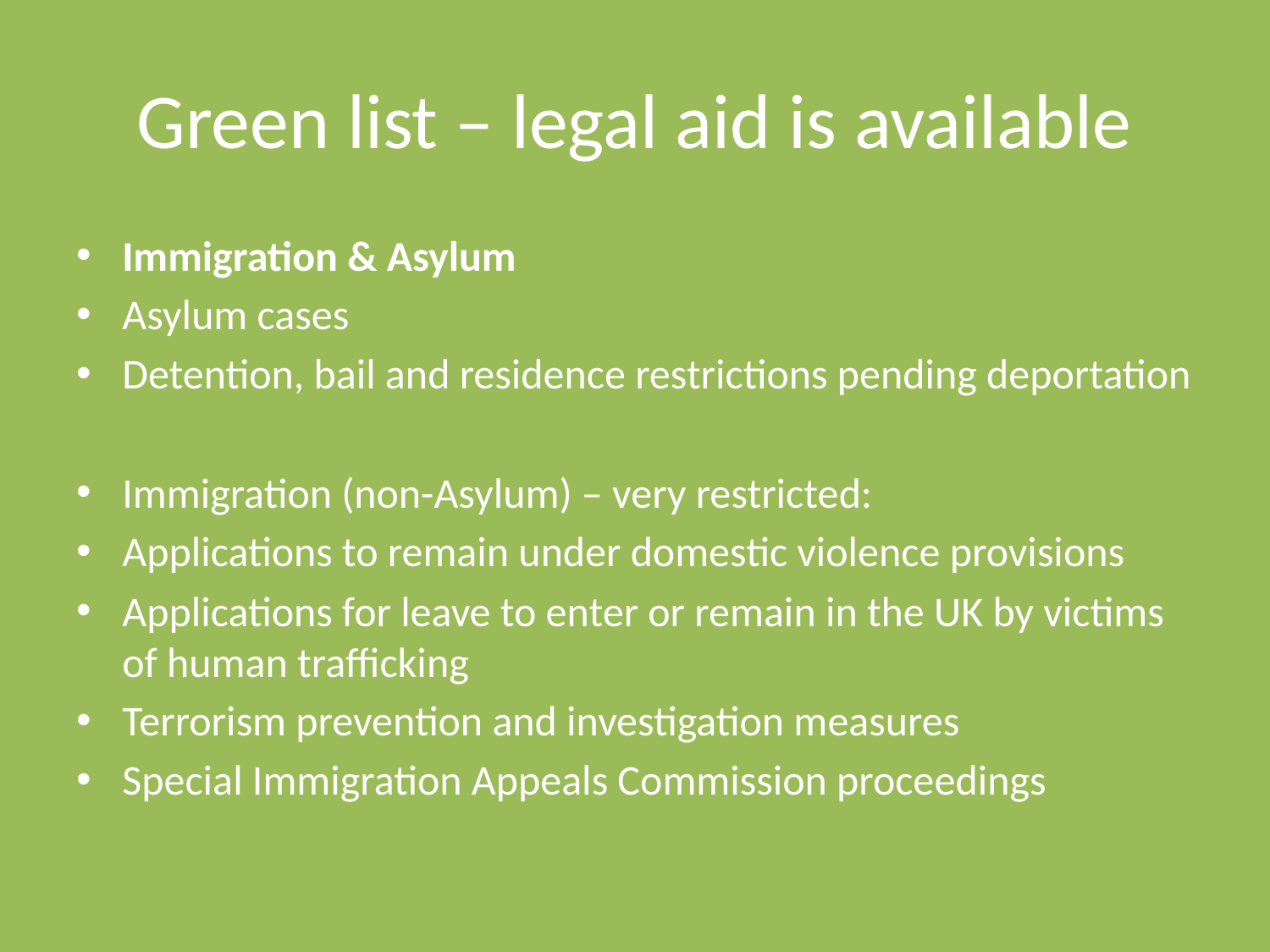

# Green list – legal aid is available
Immigration & Asylum
Asylum cases
Detention, bail and residence restrictions pending deportation

Immigration (non-Asylum) – very restricted:
Applications to remain under domestic violence provisions
Applications for leave to enter or remain in the UK by victims of human trafficking
Terrorism prevention and investigation measures
Special Immigration Appeals Commission proceedings